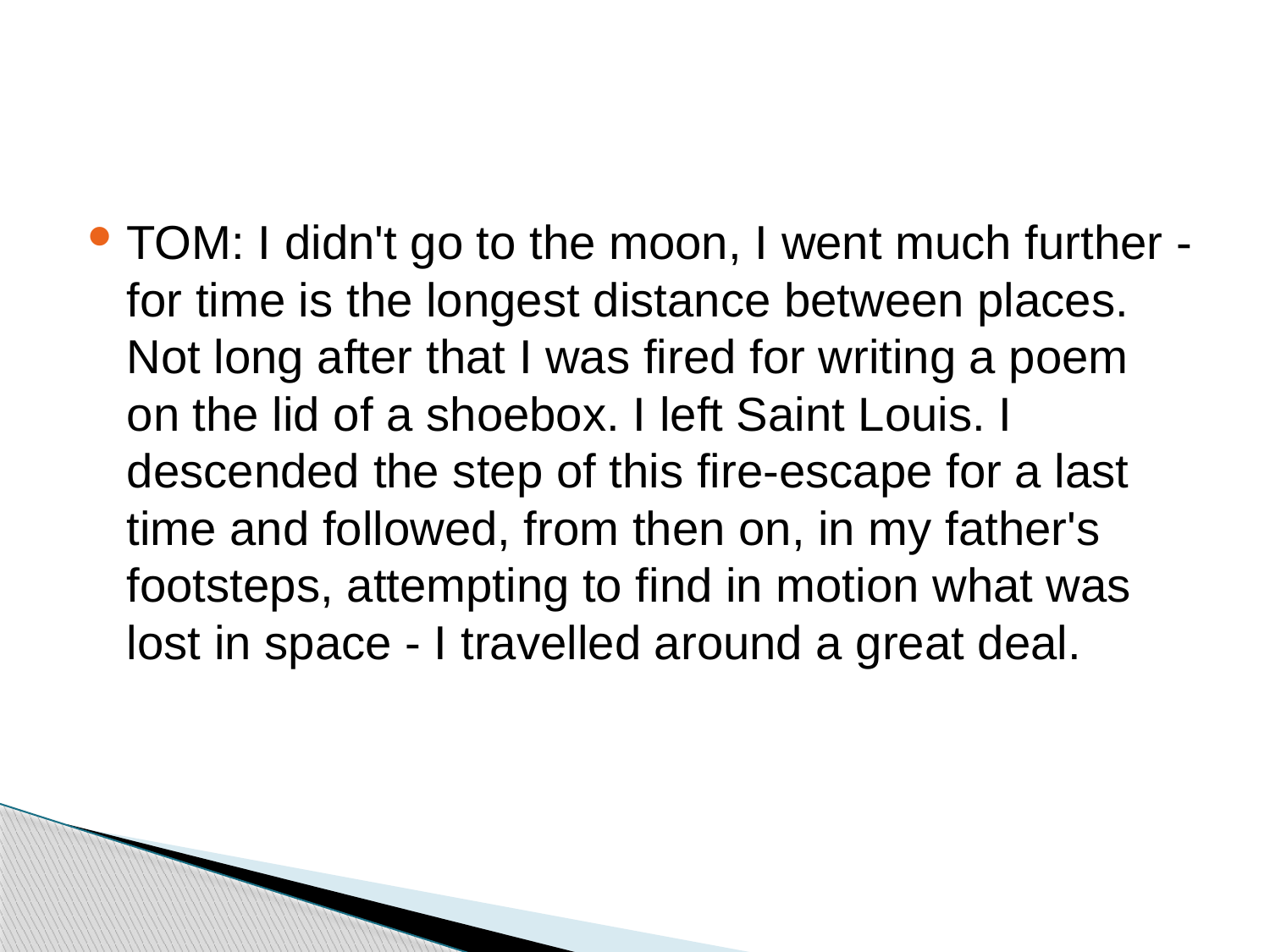

#
TOM: I didn't go to the moon, I went much further - for time is the longest distance between places. Not long after that I was fired for writing a poem on the lid of a shoebox. I left Saint Louis. I descended the step of this fire-escape for a last time and followed, from then on, in my father's footsteps, attempting to find in motion what was lost in space - I travelled around a great deal.